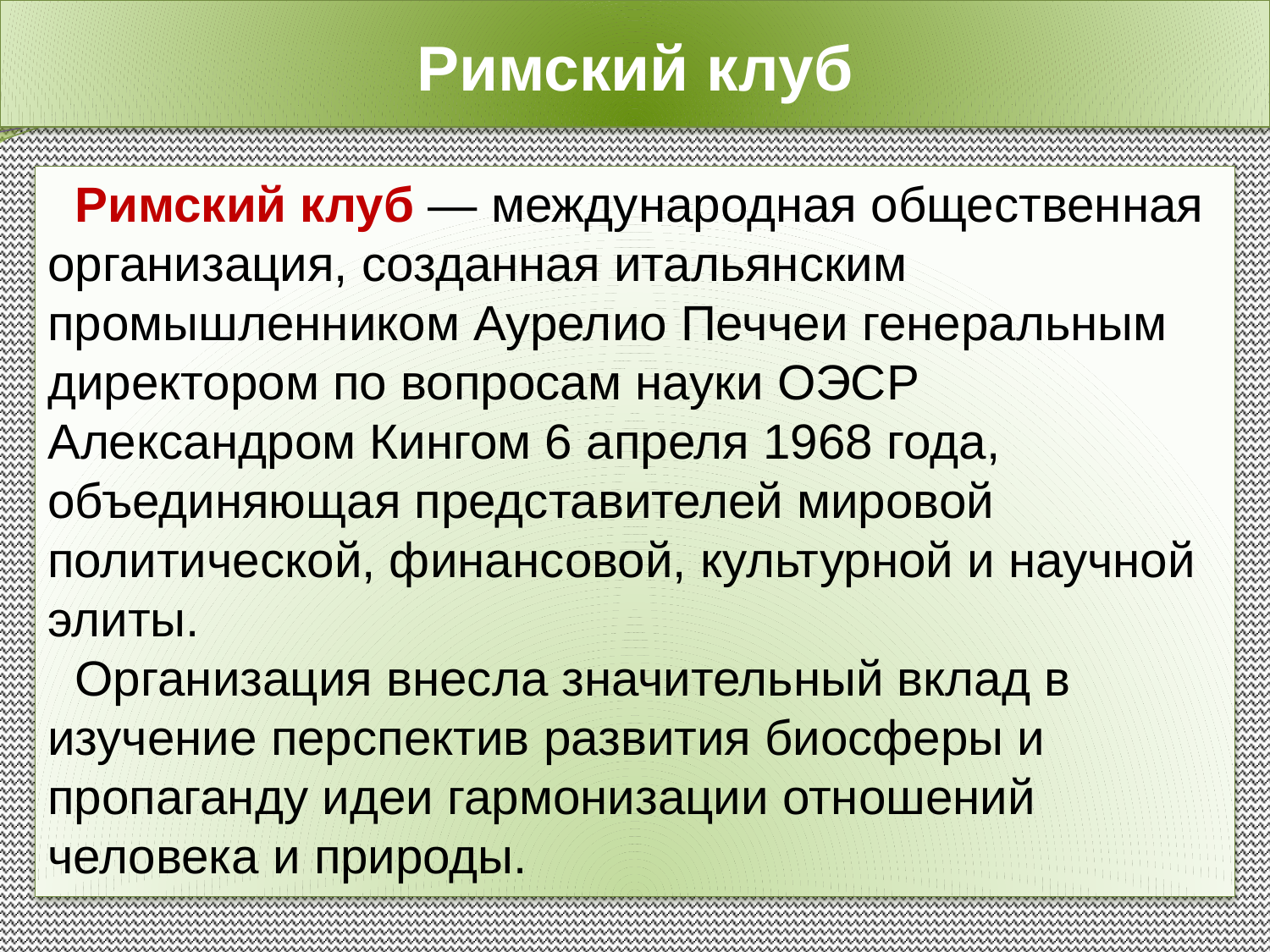

Римский клуб
  Римский клуб — международная общественная организация, созданная итальянским промышленником Аурелио Печчеи генеральным директором по вопросам науки ОЭСР Александром Кингом 6 апреля 1968 года, объединяющая представителей мировой политической, финансовой, культурной и научной элиты.
  Организация внесла значительный вклад в изучение перспектив развития биосферы и пропаганду идеи гармонизации отношений человека и природы.